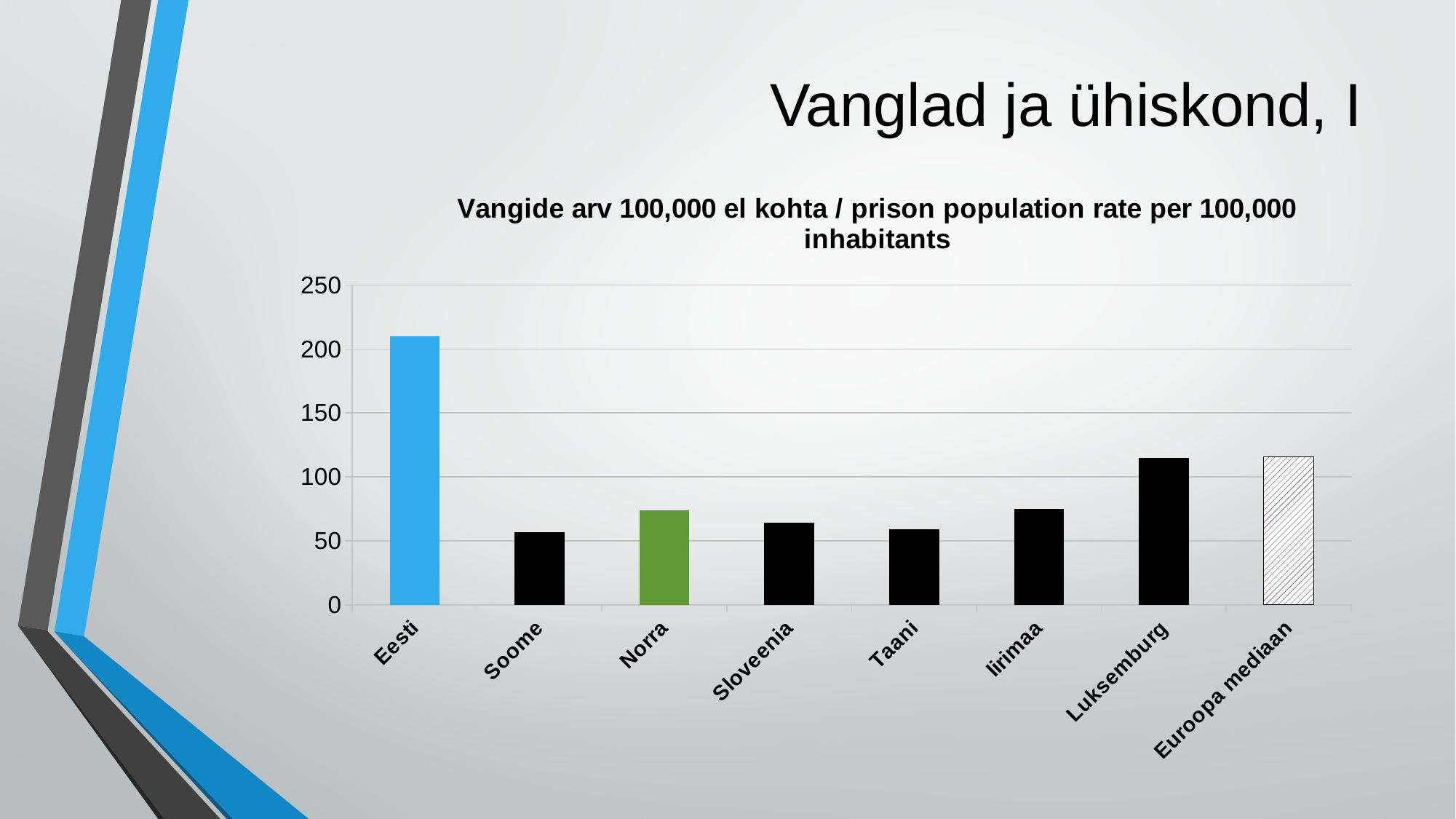

# Vanglad ja ühiskond, I

### Chart:

| Category | Vangide arv 100,000 el kohta / prison population rate per 100,000 inhabitants |
|---|---|
| Eesti | 210.0 |
| Soome | 57.0 |
| Norra | 74.0 |
| Sloveenia | 64.0 |
| Taani | 59.0 |
| Iirimaa | 75.0 |
| Luksemburg | 115.0 |
| Euroopa mediaan | 115.7 |